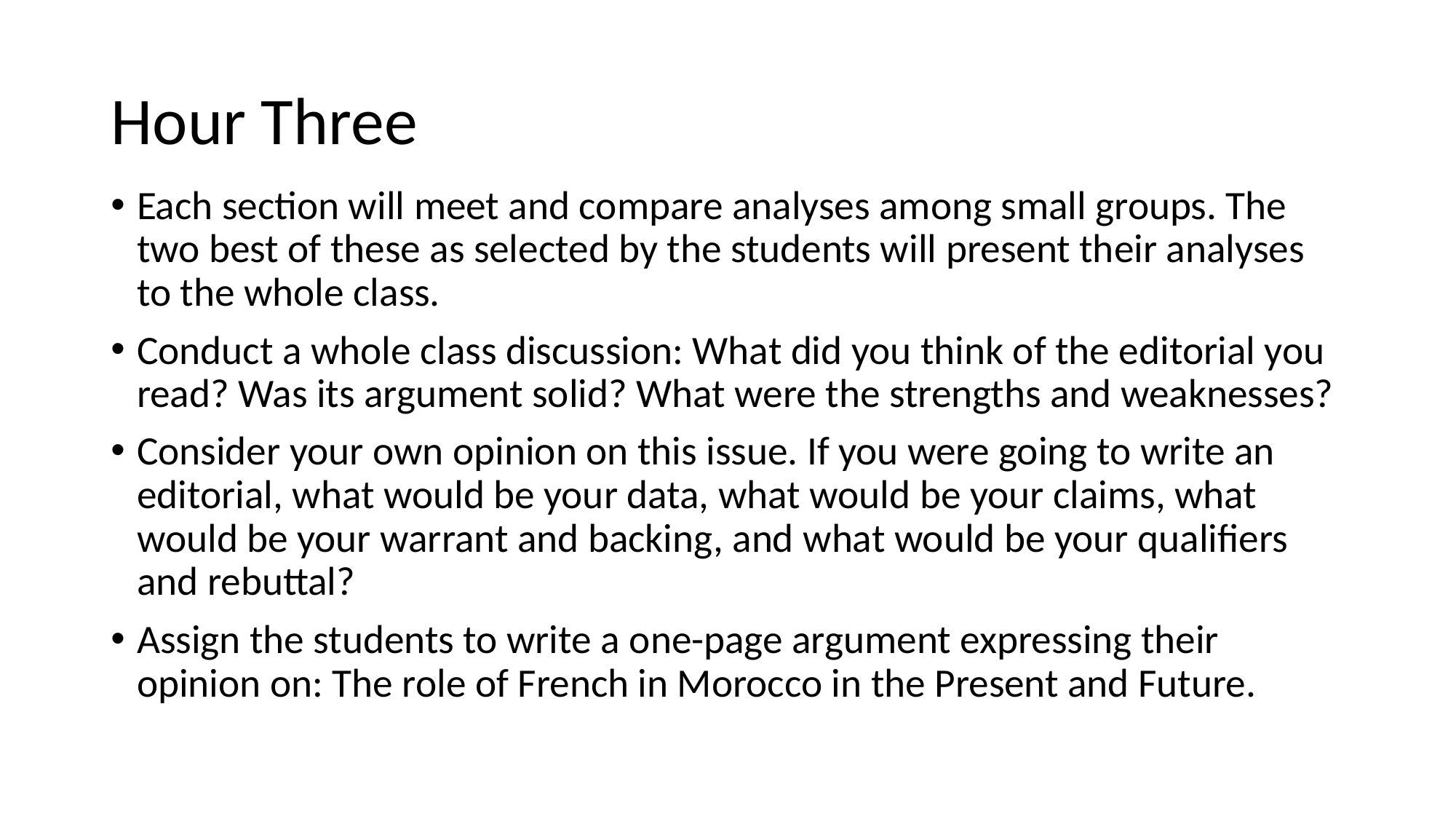

# Hour Three
Each section will meet and compare analyses among small groups. The two best of these as selected by the students will present their analyses to the whole class.
Conduct a whole class discussion: What did you think of the editorial you read? Was its argument solid? What were the strengths and weaknesses?
Consider your own opinion on this issue. If you were going to write an editorial, what would be your data, what would be your claims, what would be your warrant and backing, and what would be your qualifiers and rebuttal?
Assign the students to write a one-page argument expressing their opinion on: The role of French in Morocco in the Present and Future.